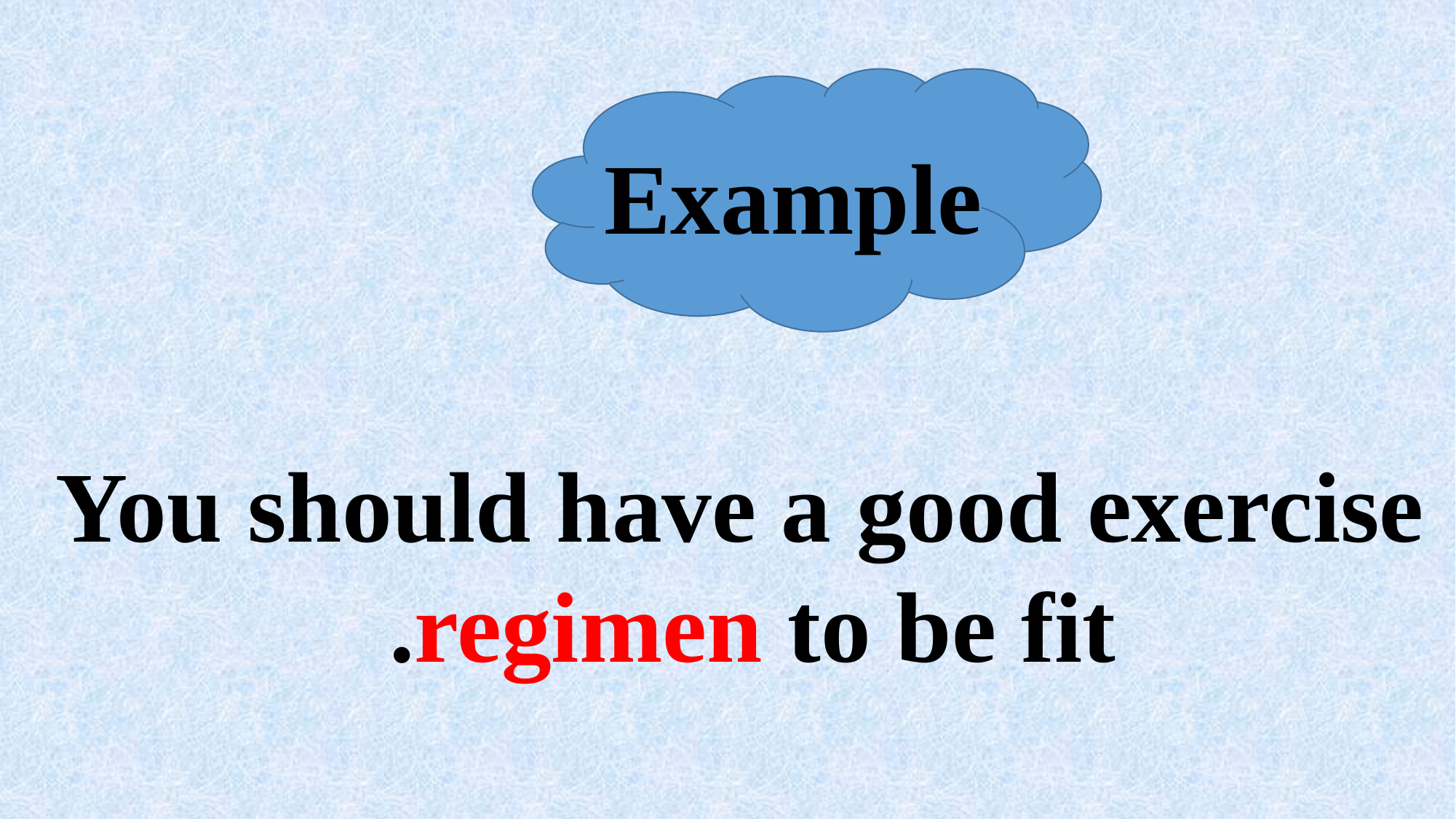

Example
You should have a good exercise
regimen to be fit.